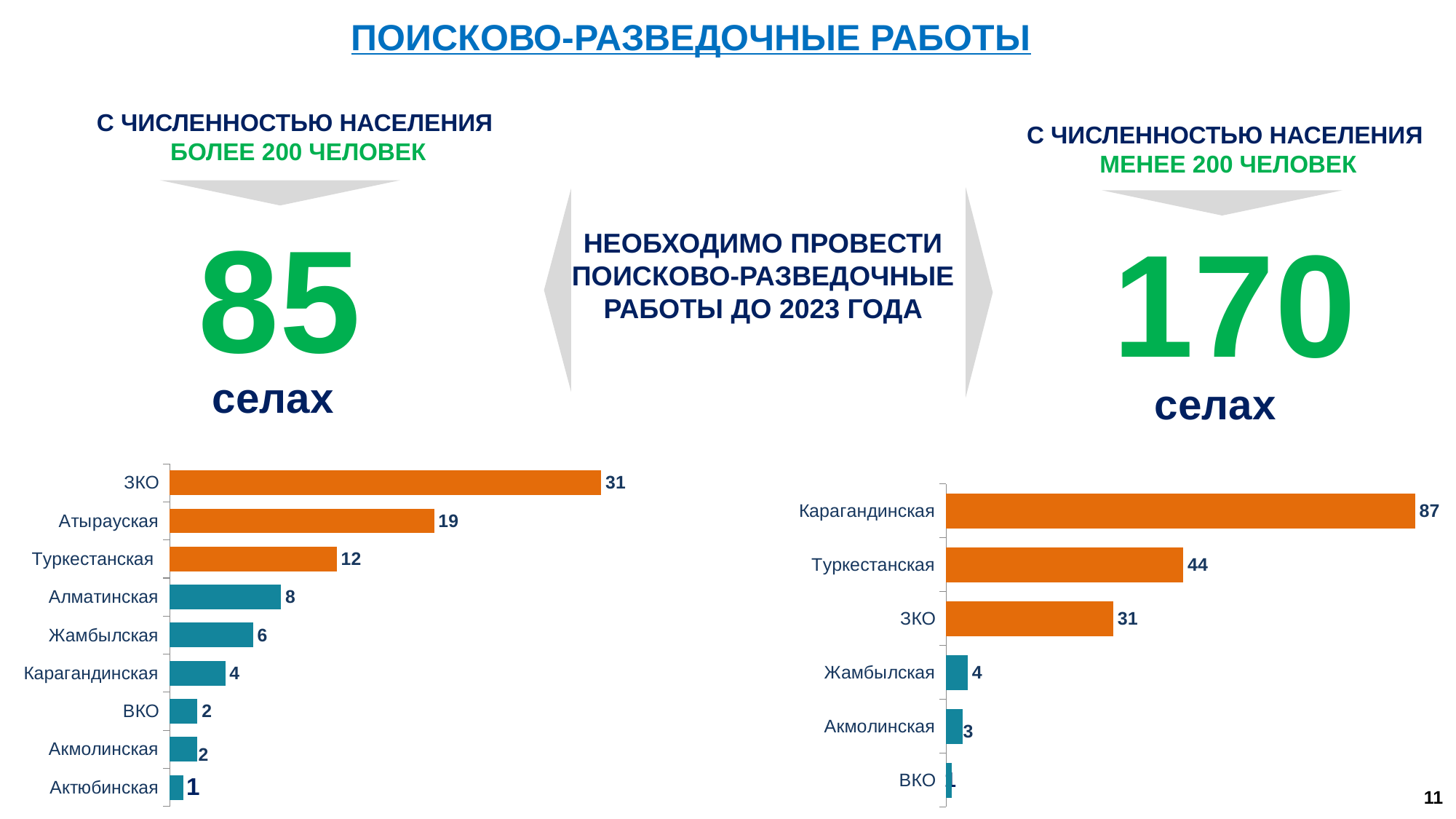

ПОИСКОВО-РАЗВЕДОЧНЫЕ РАБОТЫ
С ЧИСЛЕННОСТЬЮ НАСЕЛЕНИЯ
БОЛЕЕ 200 ЧЕЛОВЕК
С ЧИСЛЕННОСТЬЮ НАСЕЛЕНИЯ
МЕНЕЕ 200 ЧЕЛОВЕК

85
170
НЕОБХОДИМО ПРОВЕСТИ
 ПОИСКОВО-РАЗВЕДОЧНЫЕ
РАБОТЫ ДО 2023 ГОДА

селах
селах

### Chart

| Category | город |
|---|---|
| Актюбинская | 1.0 |
| Акмолинская | 2.0 |
| ВКО | 2.0 |
| Карагандинская | 4.0 |
| Жамбылская | 6.0 |
| Алматинская | 8.0 |
| Туркестанская  | 12.0 |
| Атырауская | 19.0 |
| ЗКО | 31.0 |

### Chart

| Category | город |
|---|---|
| ВКО | 1.0 |
| Акмолинская | 3.0 |
| Жамбылская | 4.0 |
| ЗКО | 31.0 |
| Туркестанская | 44.0 |
| Карагандинская | 87.0 |
1
1
11
5